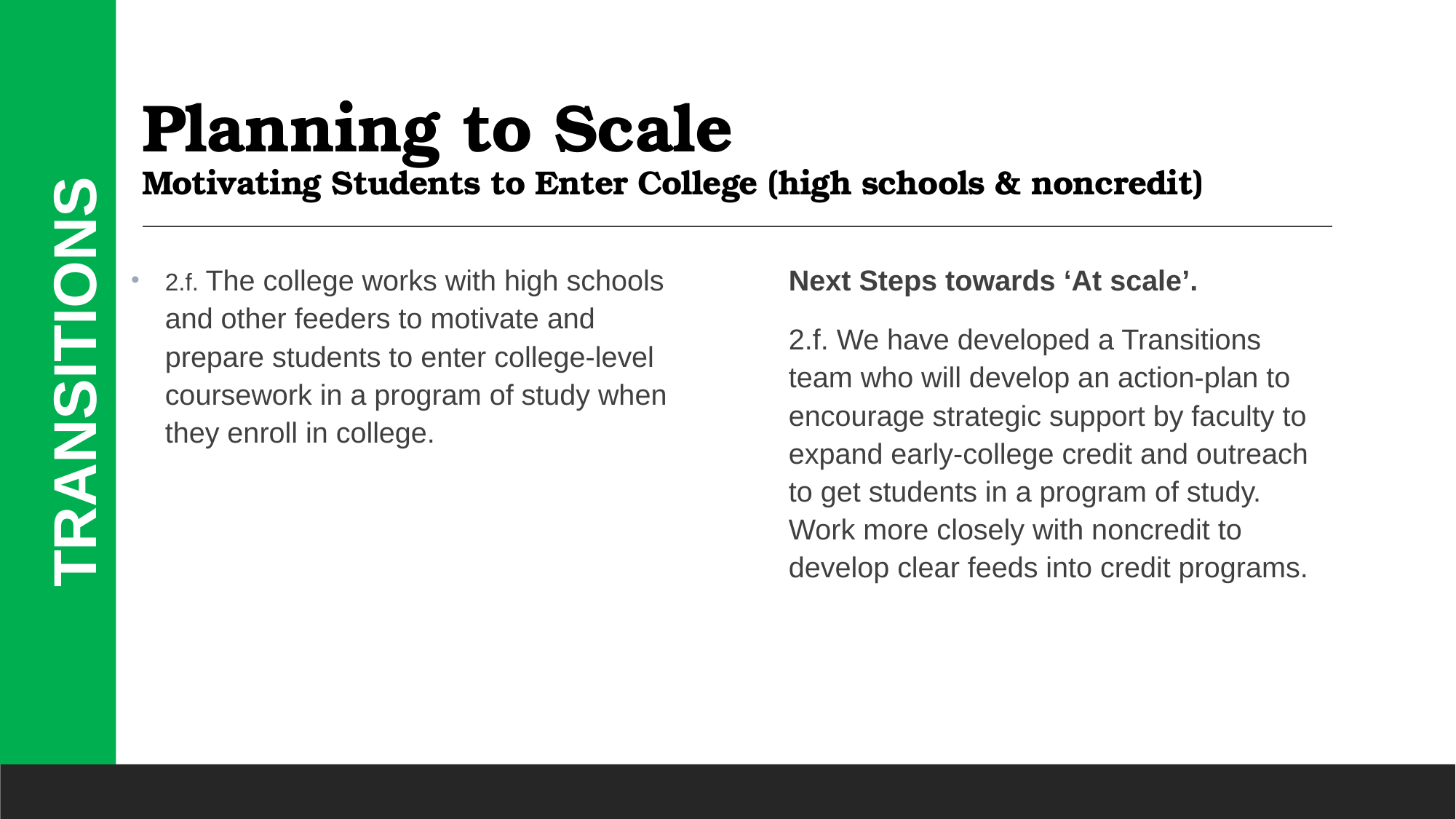

# Planning to Scale Motivating Students to Enter College (high schools & noncredit)
2.f. The college works with high schools and other feeders to motivate and prepare students to enter college-level coursework in a program of study when they enroll in college.
Next Steps towards ‘At scale’.
2.f. We have developed a Transitions team who will develop an action-plan to encourage strategic support by faculty to expand early-college credit and outreach to get students in a program of study. Work more closely with noncredit to develop clear feeds into credit programs.

TRANSITIONS